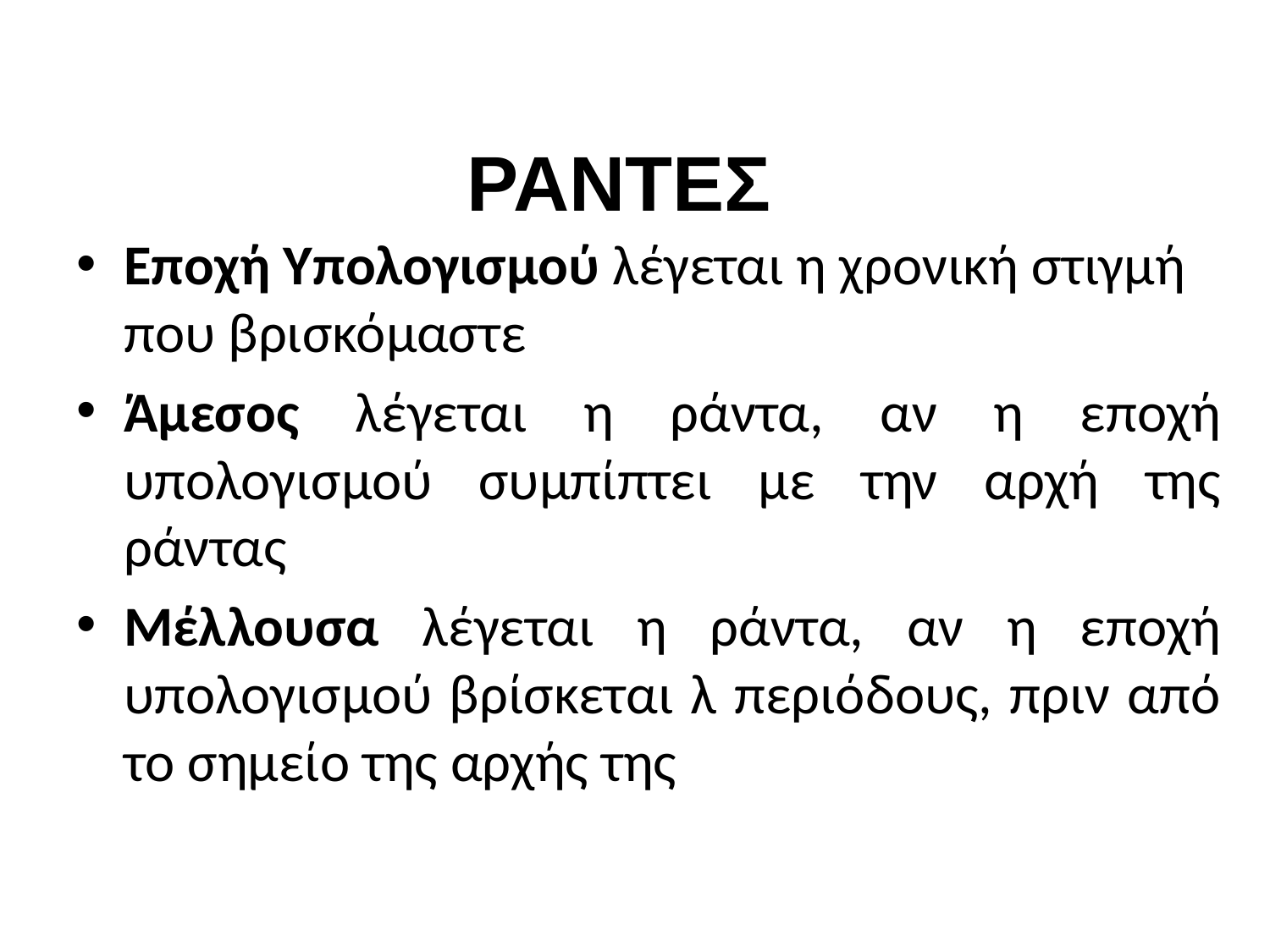

# ΡΑΝΤΕΣ
Εποχή Υπολογισμού λέγεται η χρονική στιγμή που βρισκόμαστε
Άμεσος λέγεται η ράντα, αν η εποχή υπολογισμού συμπίπτει με την αρχή της ράντας
Μέλλουσα λέγεται η ράντα, αν η εποχή υπολογισμού βρίσκεται λ περιόδους, πριν από το σημείο της αρχής της